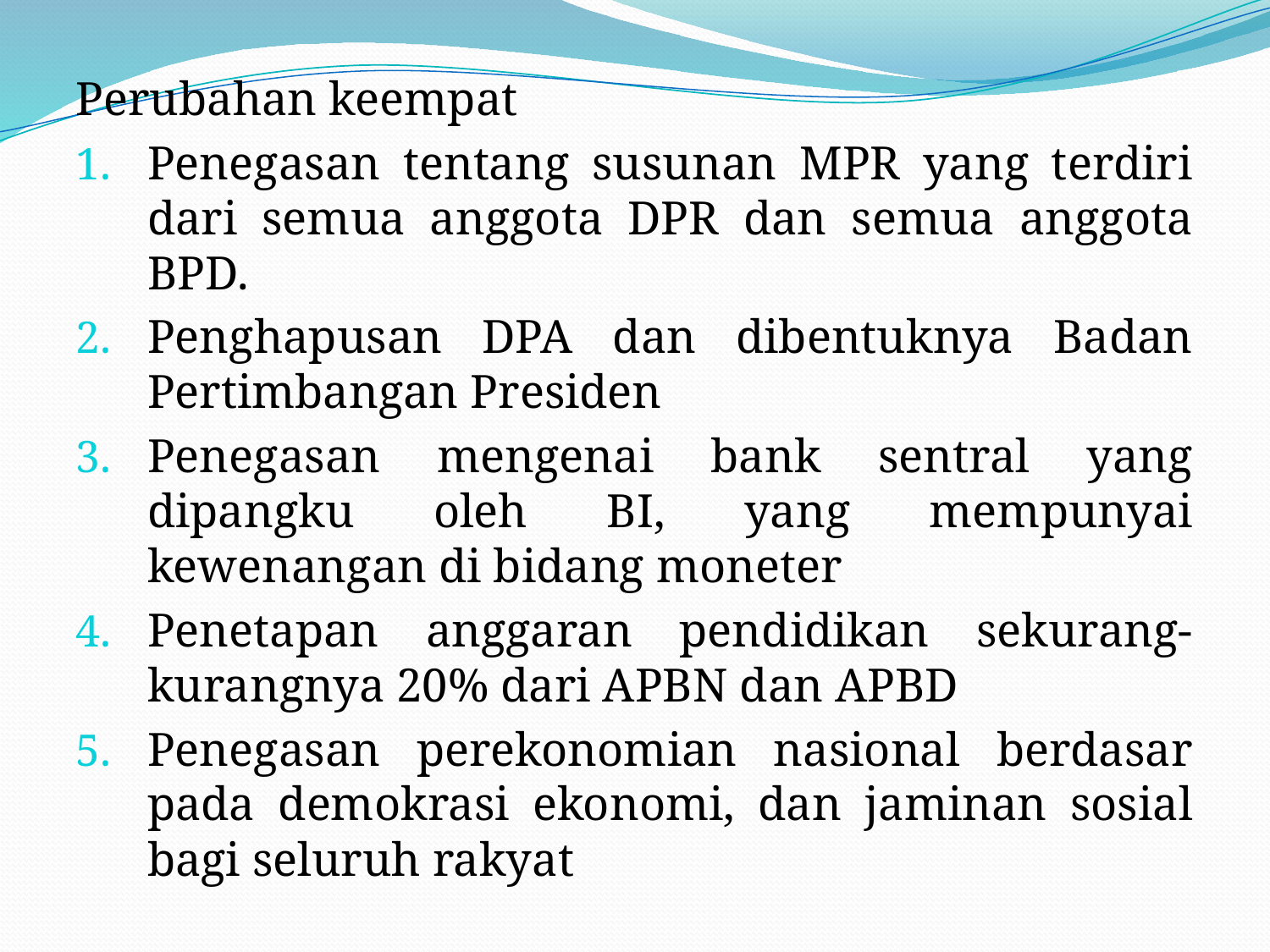

#
Perubahan keempat
Penegasan tentang susunan MPR yang terdiri dari semua anggota DPR dan semua anggota BPD.
Penghapusan DPA dan dibentuknya Badan Pertimbangan Presiden
Penegasan mengenai bank sentral yang dipangku oleh BI, yang mempunyai kewenangan di bidang moneter
Penetapan anggaran pendidikan sekurang-kurangnya 20% dari APBN dan APBD
Penegasan perekonomian nasional berdasar pada demokrasi ekonomi, dan jaminan sosial bagi seluruh rakyat